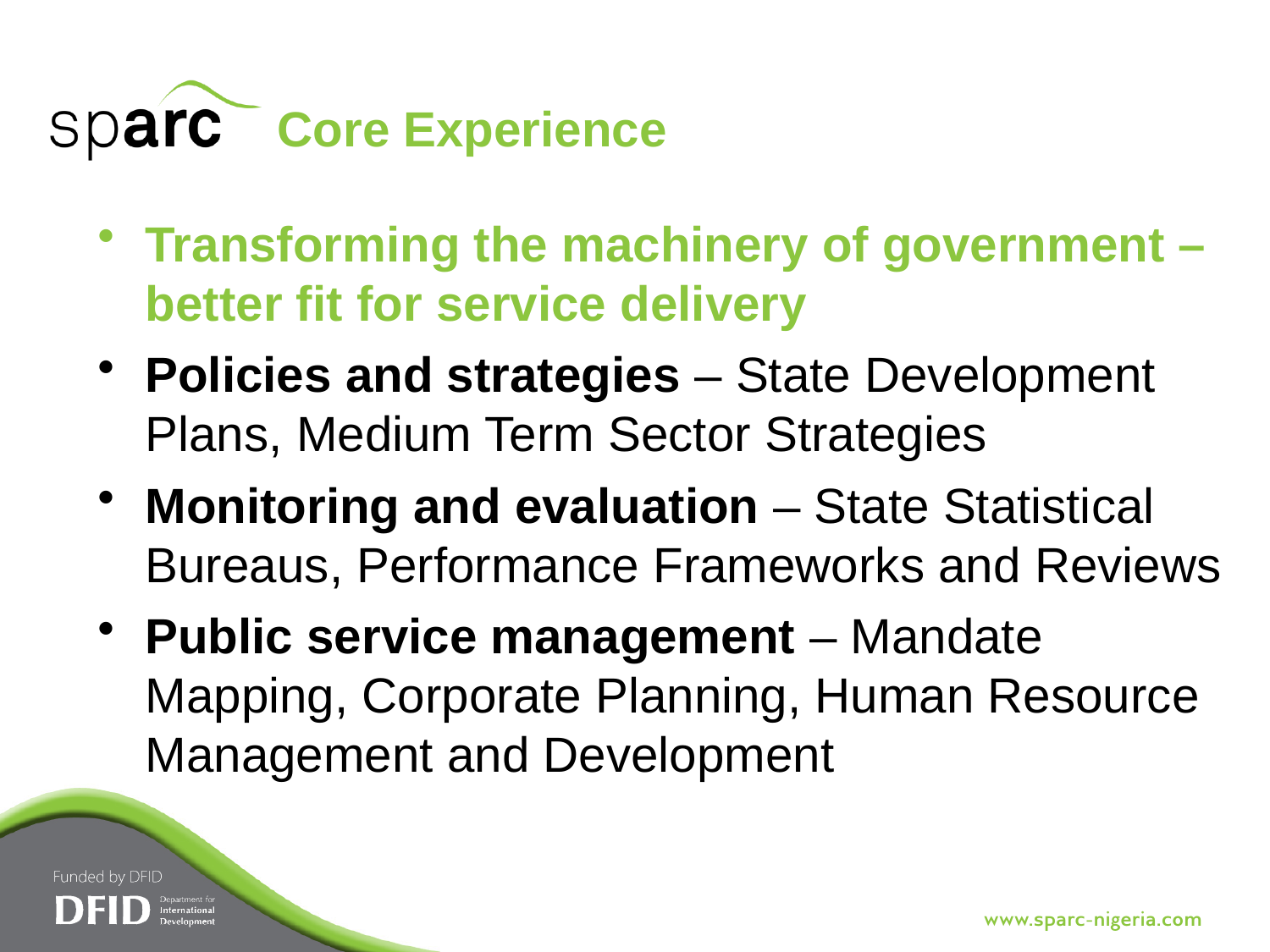

# Core Experience
Transforming the machinery of government – better fit for service delivery
Policies and strategies – State Development Plans, Medium Term Sector Strategies
Monitoring and evaluation – State Statistical Bureaus, Performance Frameworks and Reviews
Public service management – Mandate Mapping, Corporate Planning, Human Resource Management and Development